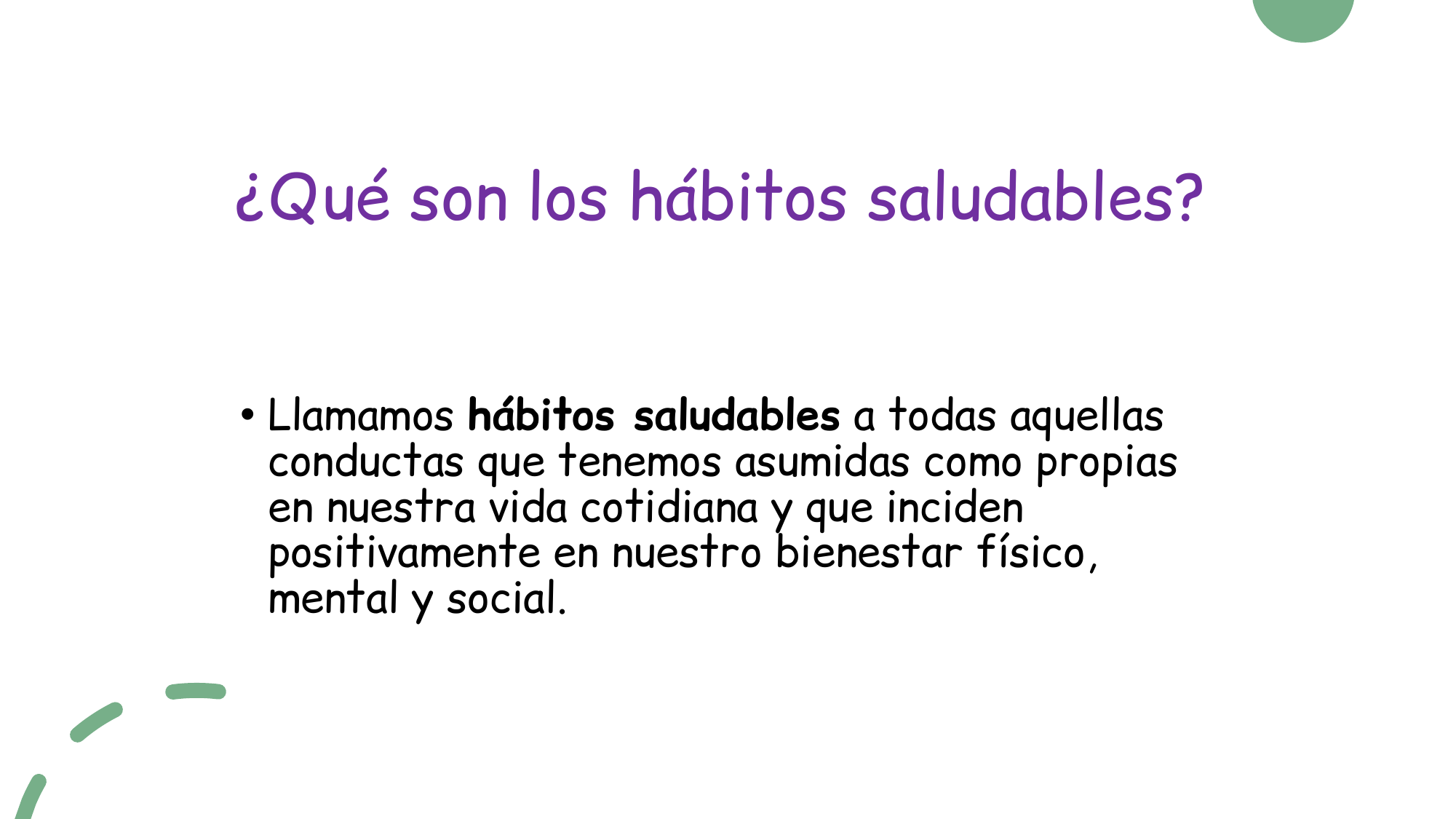

# ¿Qué son los hábitos saludables?
Llamamos hábitos saludables a todas aquellas conductas que tenemos asumidas como propias en nuestra vida cotidiana y que inciden positivamente en nuestro bienestar físico, mental y social.